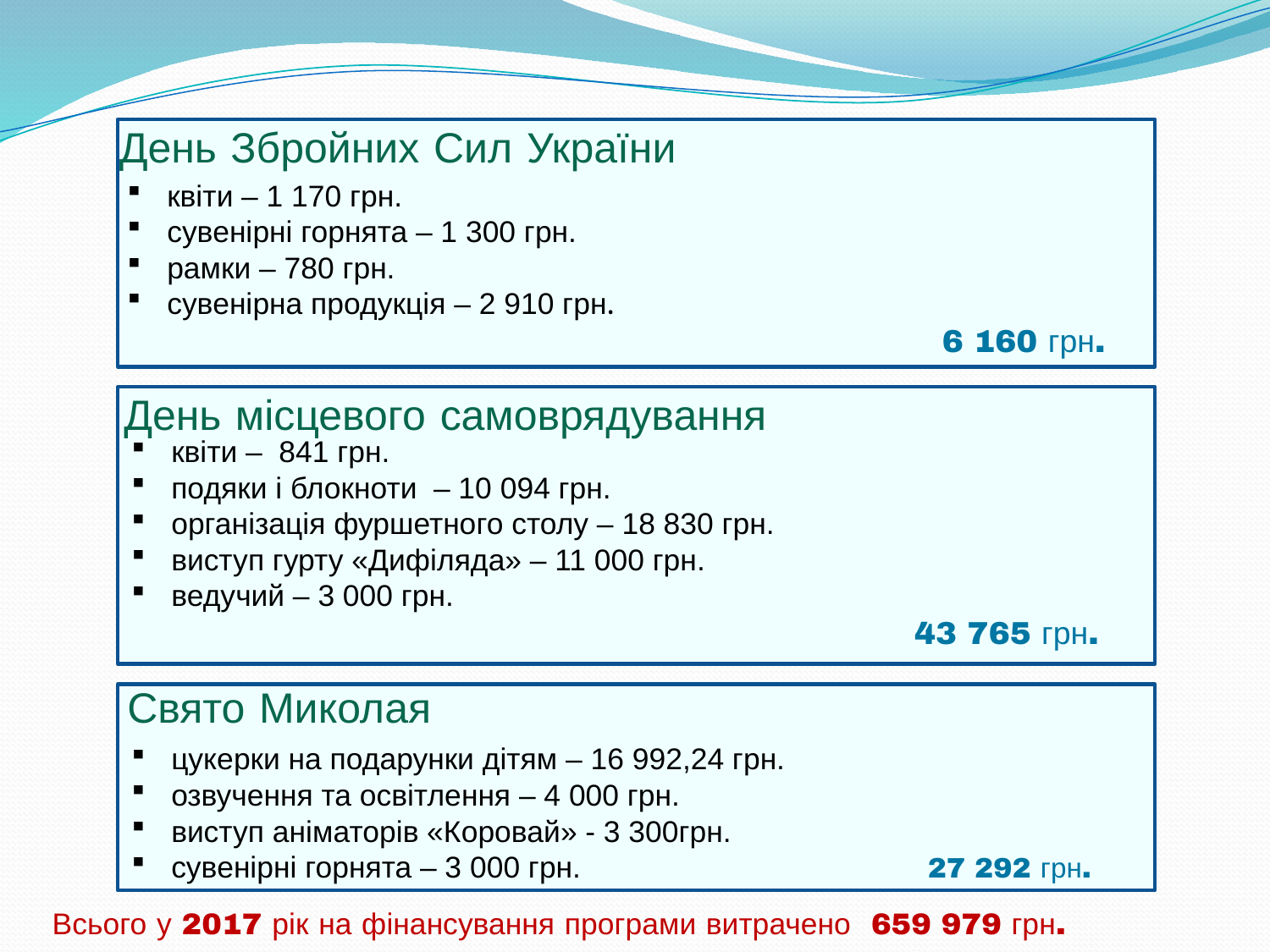

День Збройних Сил України

квіти – 1 170 грн.
сувенірні горнята – 1 300 грн.
рамки – 780 грн.
сувенірна продукція – 2 910 грн.
                                                                             6 160 грн.
День місцевого самоврядування

квіти –  841 грн.
подяки і блокноти  – 10 094 грн.
організація фуршетного столу – 18 830 грн.
виступ гурту «Дифіляда» – 11 000 грн.
ведучий – 3 000 грн.
                                                                          43 765 грн.
Свято Миколая

цукерки на подарунки дітям – 16 992,24 грн.
озвучення та освітлення – 4 000 грн.
виступ аніматорів «Коровай» - 3 300грн.
сувенірні горнята – 3 000 грн.                                          27 292 грн.

 Всього у 2017 рік на фінансування програми витрачено  659 979 грн.